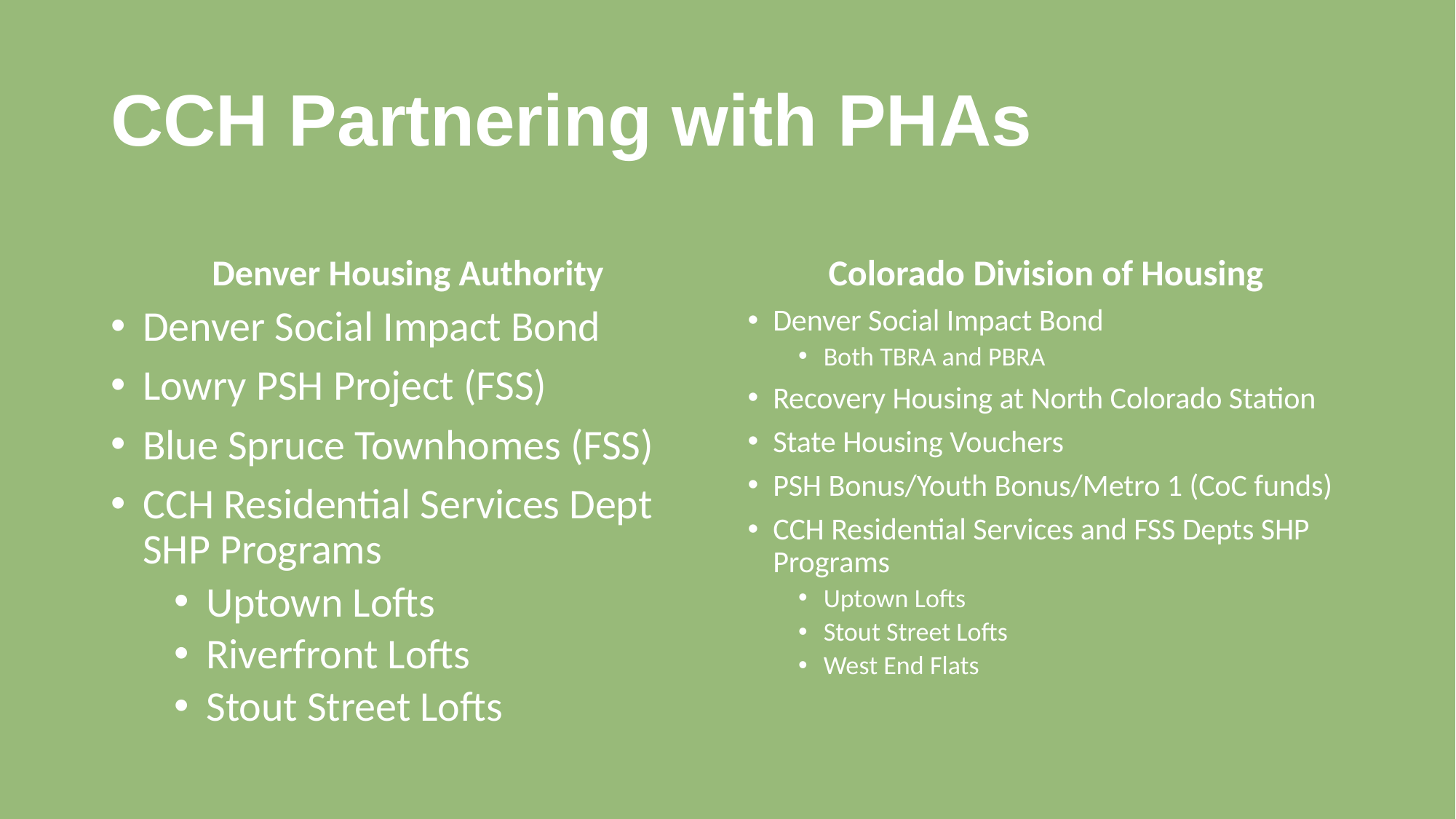

# CCH Partnering with PHAs
Denver Housing Authority
Colorado Division of Housing
Denver Social Impact Bond
Lowry PSH Project (FSS)
Blue Spruce Townhomes (FSS)
CCH Residential Services Dept SHP Programs
Uptown Lofts
Riverfront Lofts
Stout Street Lofts

Denver Social Impact Bond
Both TBRA and PBRA
Recovery Housing at North Colorado Station
State Housing Vouchers
PSH Bonus/Youth Bonus/Metro 1 (CoC funds)
CCH Residential Services and FSS Depts SHP Programs
Uptown Lofts
Stout Street Lofts
West End Flats